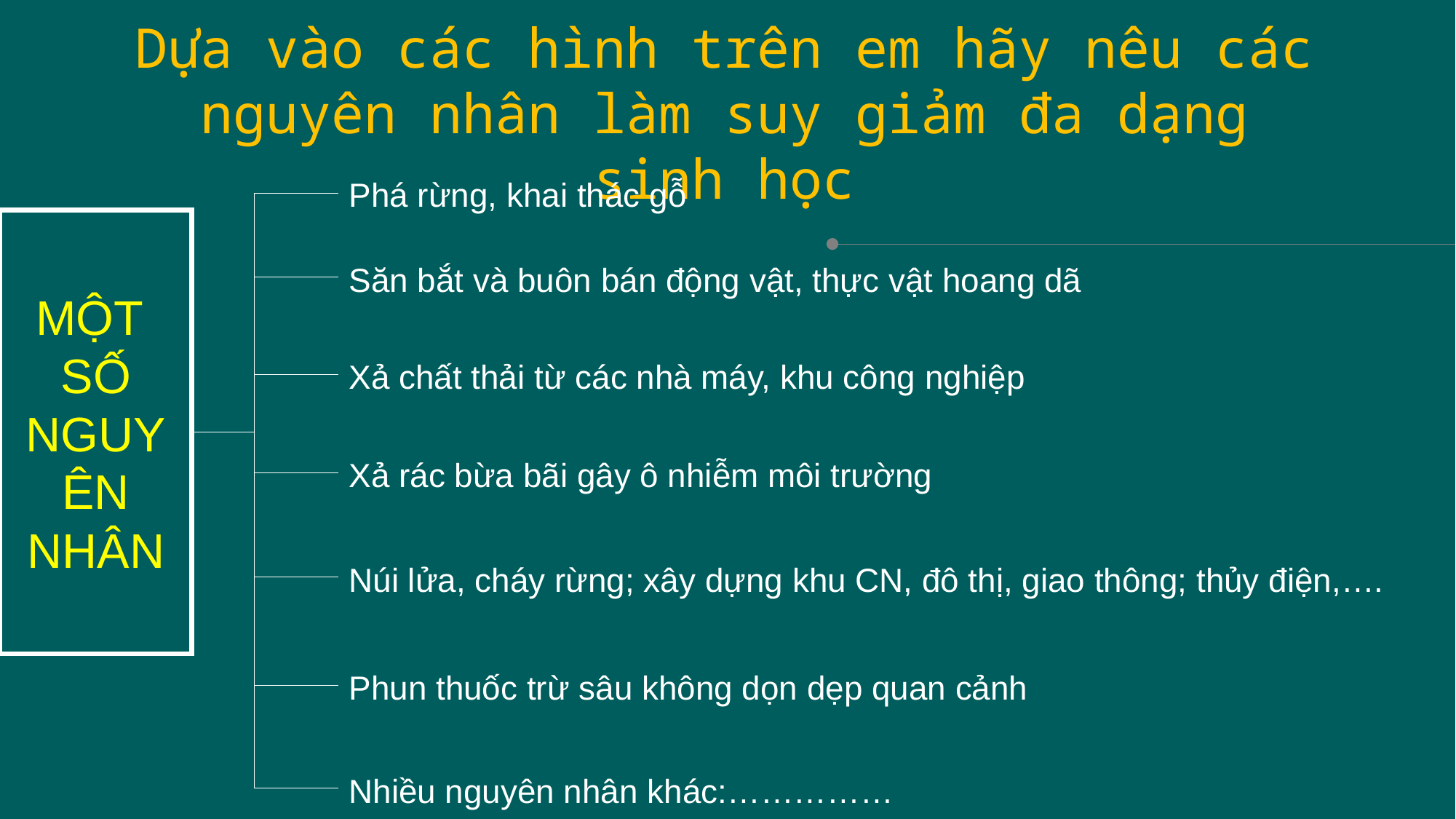

Dựa vào các hình trên em hãy nêu các nguyên nhân làm suy giảm đa dạng sinh học
Phá rừng, khai thác gỗ
MỘT
SỐ NGUYÊN
NHÂN
Săn bắt và buôn bán động vật, thực vật hoang dã
Xả chất thải từ các nhà máy, khu công nghiệp
Xả rác bừa bãi gây ô nhiễm môi trường
Núi lửa, cháy rừng; xây dựng khu CN, đô thị, giao thông; thủy điện,….
Phun thuốc trừ sâu không dọn dẹp quan cảnh
Nhiều nguyên nhân khác:……………